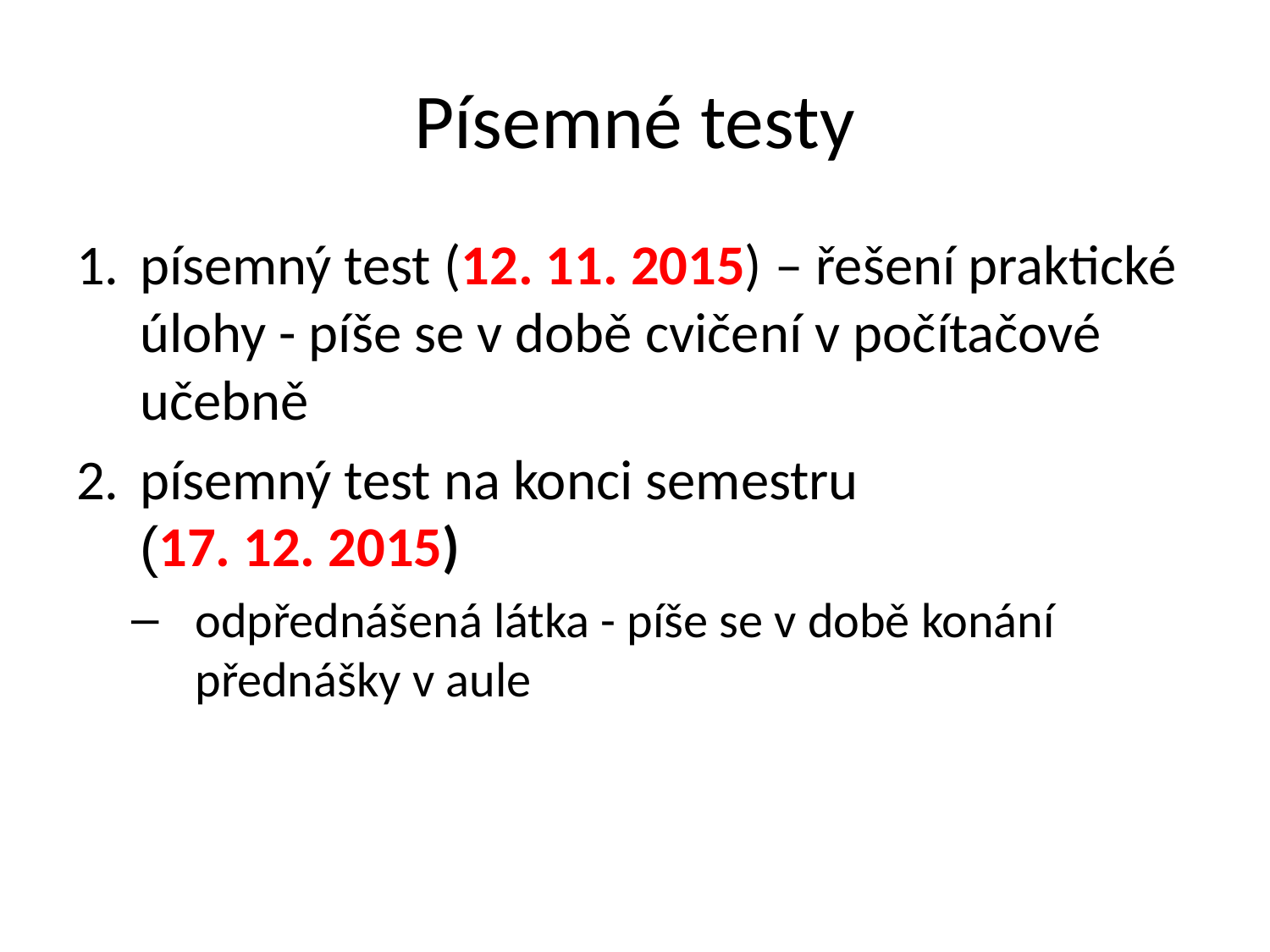

# Písemné testy
písemný test (12. 11. 2015) – řešení praktické úlohy - píše se v době cvičení v počítačové učebně
písemný test na konci semestru
(17. 12. 2015)
odpřednášená látka - píše se v době konání přednášky v aule